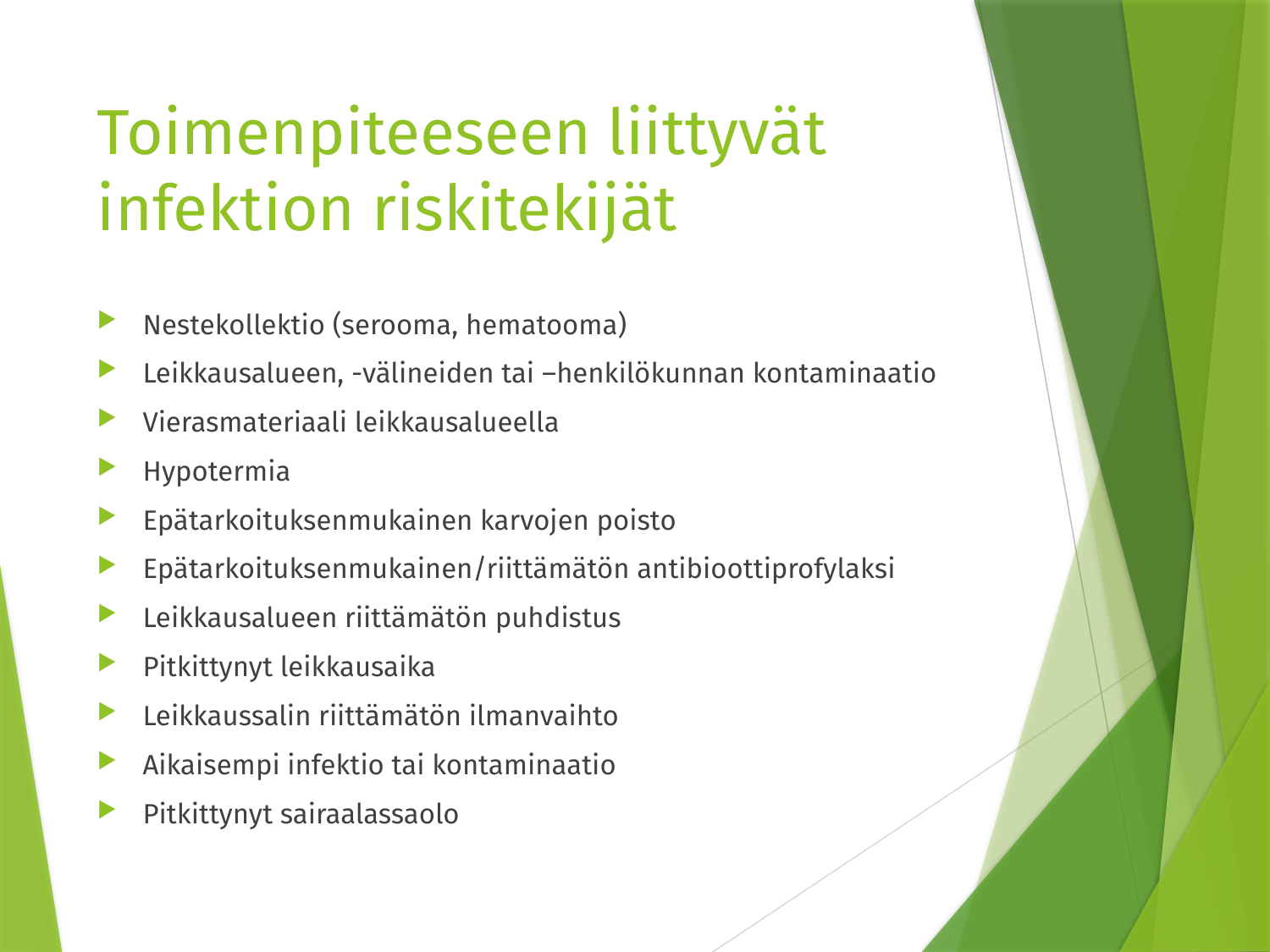

# Toimenpiteeseen liittyvät infektion riskitekijät
Nestekollektio (serooma, hematooma)
Leikkausalueen, -välineiden tai –henkilökunnan kontaminaatio
Vierasmateriaali leikkausalueella
Hypotermia
Epätarkoituksenmukainen karvojen poisto
Epätarkoituksenmukainen/riittämätön antibioottiprofylaksi
Leikkausalueen riittämätön puhdistus
Pitkittynyt leikkausaika
Leikkaussalin riittämätön ilmanvaihto
Aikaisempi infektio tai kontaminaatio
Pitkittynyt sairaalassaolo